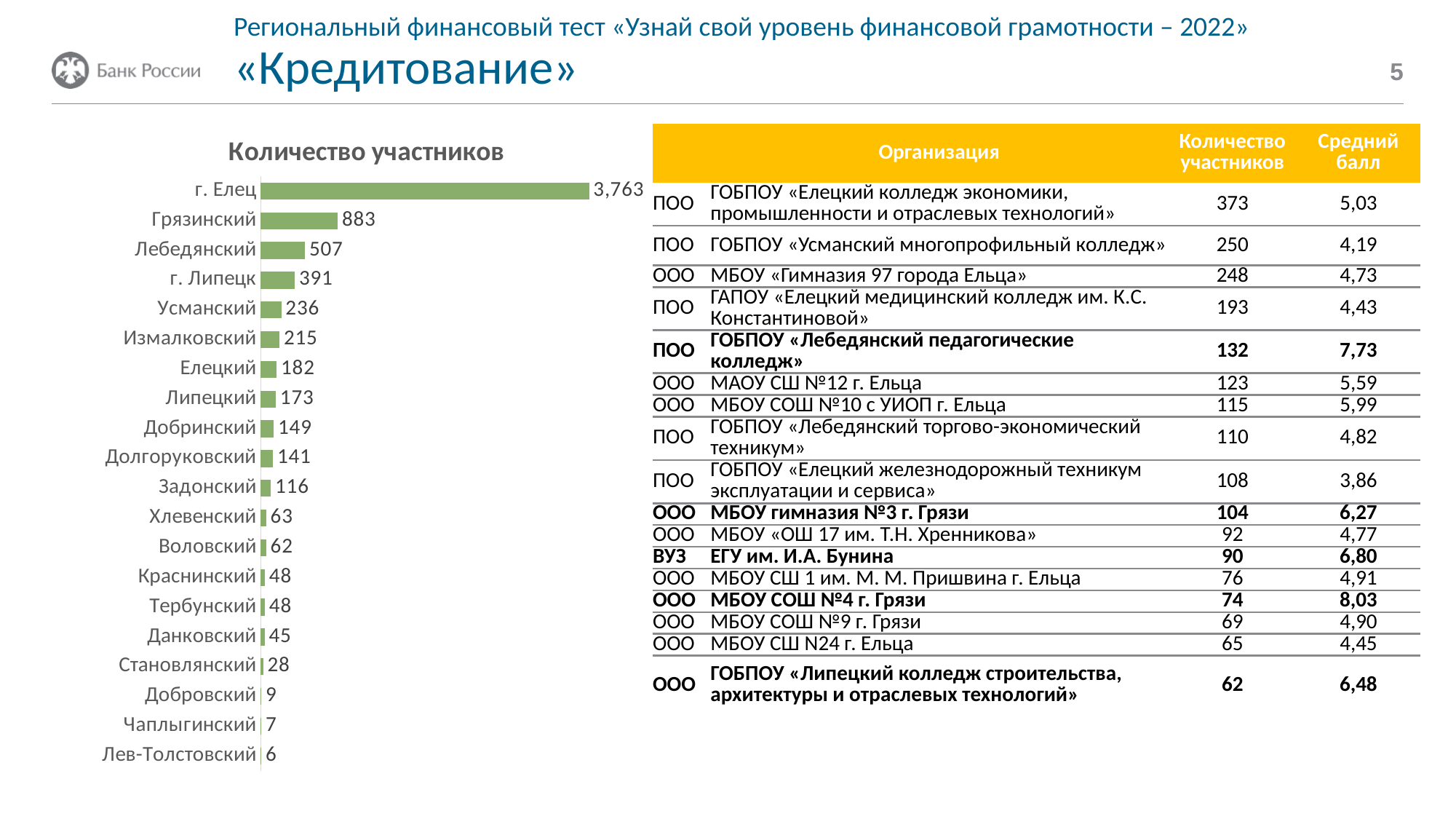

# Региональный финансовый тест «Узнай свой уровень финансовой грамотности – 2022» «Кредитование»
Колонтитул раздела или подраздела
5

### Chart: Количество участников

| Category | Количество |
|---|---|
| г. Елец | 3763.0 |
| Грязинский | 883.0 |
| Лебедянский | 507.0 |
| г. Липецк | 391.0 |
| Усманский | 236.0 |
| Измалковский | 215.0 |
| Елецкий | 182.0 |
| Липецкий | 173.0 |
| Добринский | 149.0 |
| Долгоруковский | 141.0 |
| Задонский | 116.0 |
| Хлевенский | 63.0 |
| Воловский | 62.0 |
| Краснинский | 48.0 |
| Тербунский | 48.0 |
| Данковский | 45.0 |
| Становлянский | 28.0 |
| Добровский | 9.0 |
| Чаплыгинский | 7.0 |
| Лев-Толстовский | 6.0 |
|  | Организация | Количество участников | Средний балл |
| --- | --- | --- | --- |
| ПОО | ГОБПОУ «Елецкий колледж экономики, промышленности и отраслевых технологий» | 373 | 5,03 |
| ПОО | ГОБПОУ «Усманский многопрофильный колледж» | 250 | 4,19 |
| ООО | МБОУ «Гимназия 97 города Ельца» | 248 | 4,73 |
| ПОО | ГАПОУ «Елецкий медицинский колледж им. К.С. Константиновой» | 193 | 4,43 |
| ПОО | ГОБПОУ «Лебедянский педагогические колледж» | 132 | 7,73 |
| ООО | МАОУ СШ №12 г. Ельца | 123 | 5,59 |
| ООО | МБОУ СОШ №10 с УИОП г. Ельца | 115 | 5,99 |
| ПОО | ГОБПОУ «Лебедянский торгово-экономический техникум» | 110 | 4,82 |
| ПОО | ГОБПОУ «Елецкий железнодорожный техникум эксплуатации и сервиса» | 108 | 3,86 |
| ООО | МБОУ гимназия №3 г. Грязи | 104 | 6,27 |
| ООО | МБОУ «ОШ 17 им. Т.Н. Хренникова» | 92 | 4,77 |
| ВУЗ | ЕГУ им. И.А. Бунина | 90 | 6,80 |
| ООО | МБОУ СШ 1 им. М. М. Пришвина г. Ельца | 76 | 4,91 |
| ООО | МБОУ СОШ №4 г. Грязи | 74 | 8,03 |
| ООО | МБОУ СОШ №9 г. Грязи | 69 | 4,90 |
| ООО | МБОУ СШ N24 г. Ельца | 65 | 4,45 |
| ООО | ГОБПОУ «Липецкий колледж строительства, архитектуры и отраслевых технологий» | 62 | 6,48 |